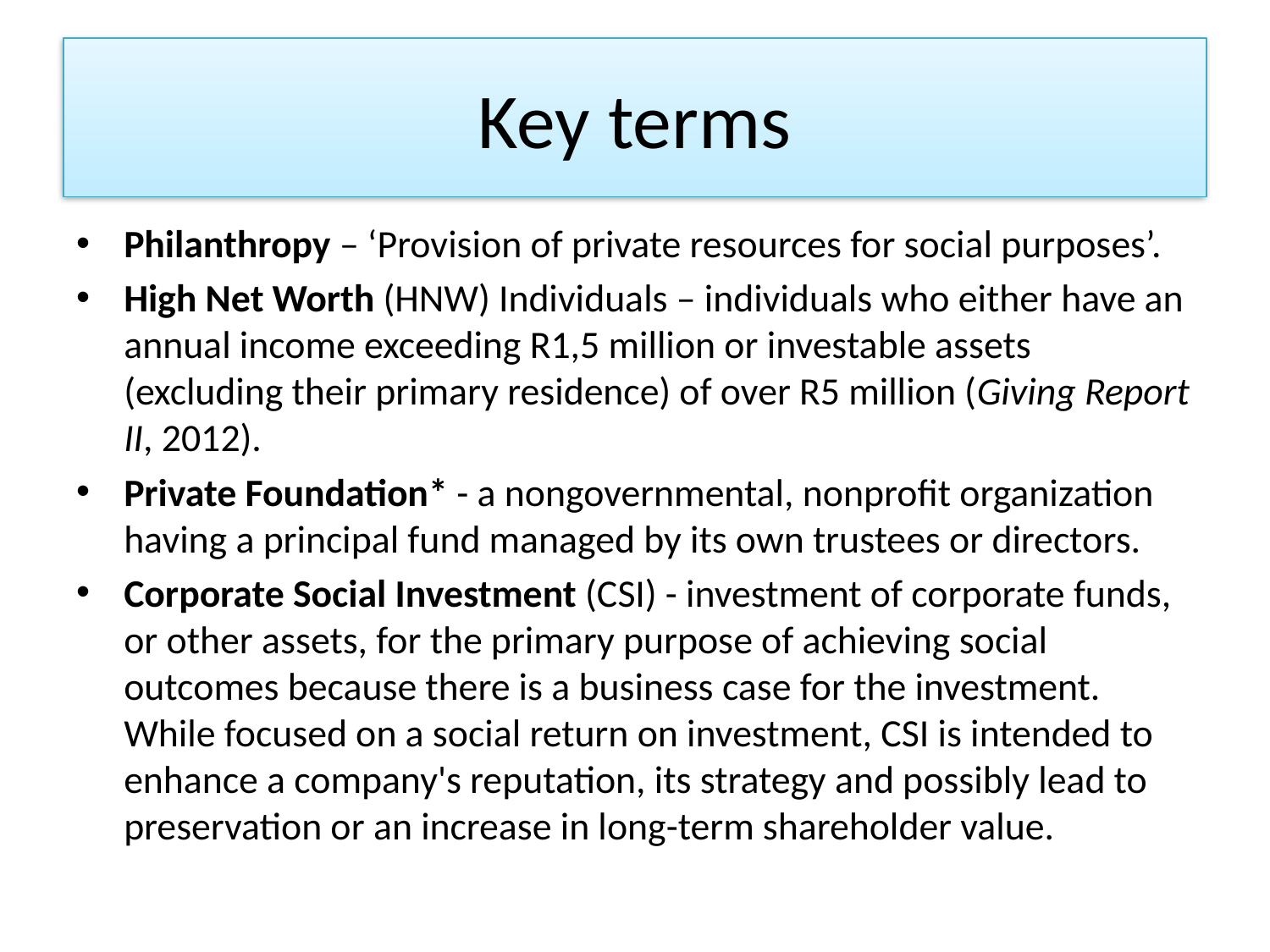

# Key terms
Philanthropy – ‘Provision of private resources for social purposes’.
High Net Worth (HNW) Individuals – individuals who either have an annual income exceeding R1,5 million or investable assets (excluding their primary residence) of over R5 million (Giving Report II, 2012).
Private Foundation* - a nongovernmental, nonprofit organization having a principal fund managed by its own trustees or directors.
Corporate Social Investment (CSI) - investment of corporate funds, or other assets, for the primary purpose of achieving social outcomes because there is a business case for the investment. While focused on a social return on investment, CSI is intended to enhance a company's reputation, its strategy and possibly lead to preservation or an increase in long-term shareholder value.